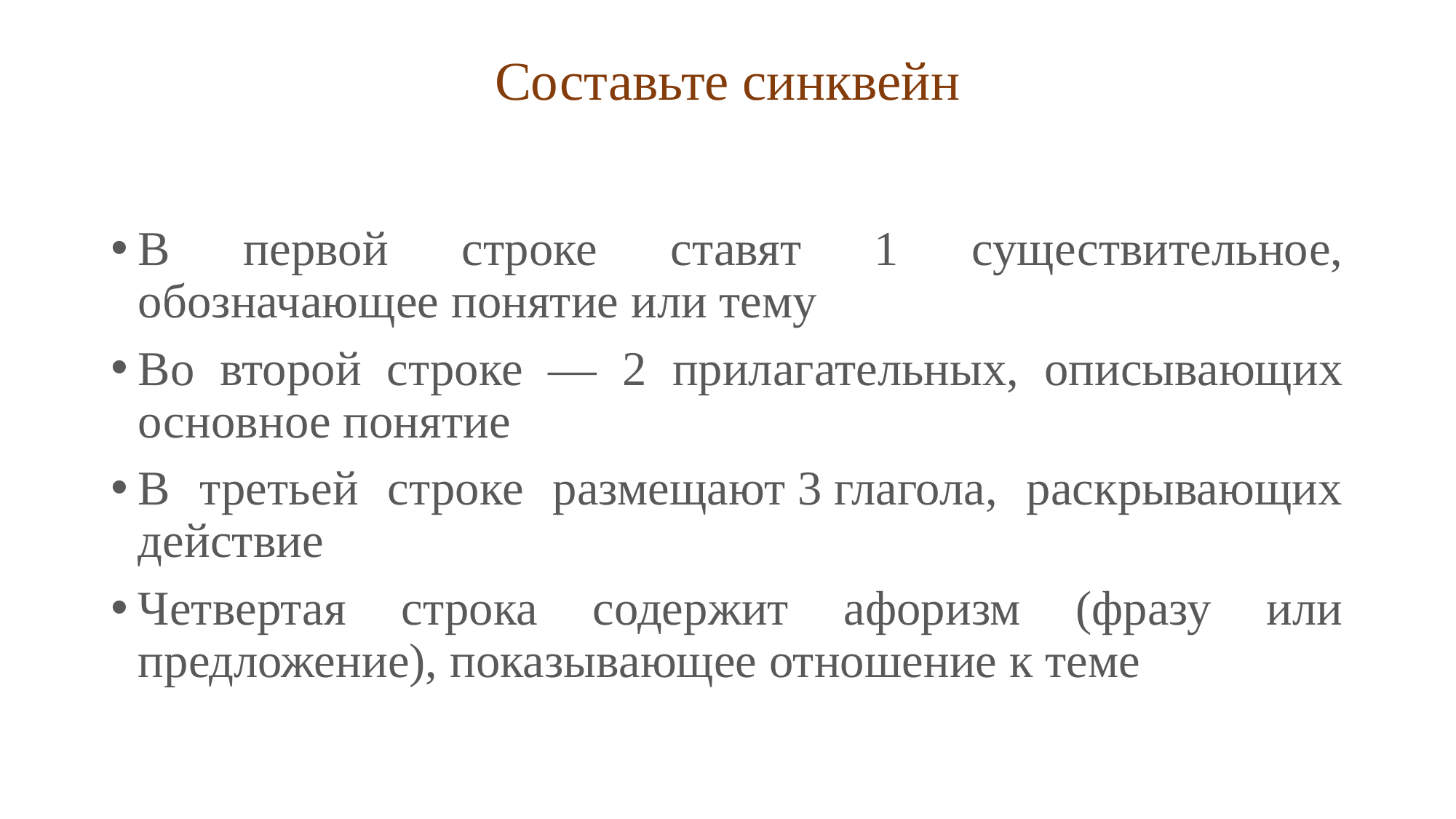

# Составьте синквейн
В первой строке ставят 1 существительное, обозначающее понятие или тему
Во второй строке — 2 прилагательных, описывающих основное понятие
В третьей строке размещают 3 глагола, раскрывающих действие
Четвертая строка содержит афоризм (фразу или предложение), показывающее отношение к теме